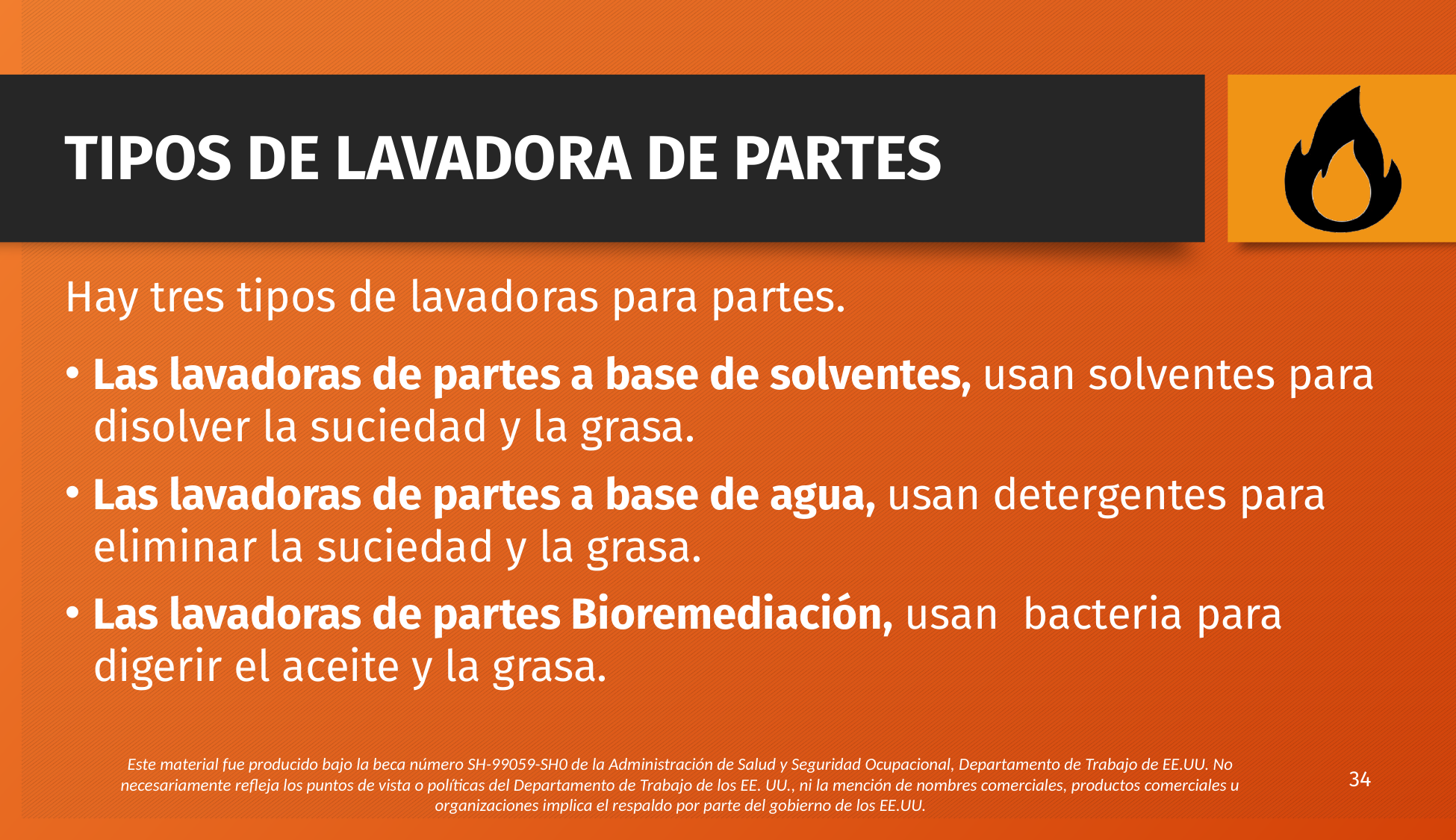

# TIPOS DE LAVADORA DE PARTES
Hay tres tipos de lavadoras para partes.
Las lavadoras de partes a base de solventes, usan solventes para disolver la suciedad y la grasa.
Las lavadoras de partes a base de agua, usan detergentes para eliminar la suciedad y la grasa.
Las lavadoras de partes Bioremediación, usan  bacteria para digerir el aceite y la grasa.